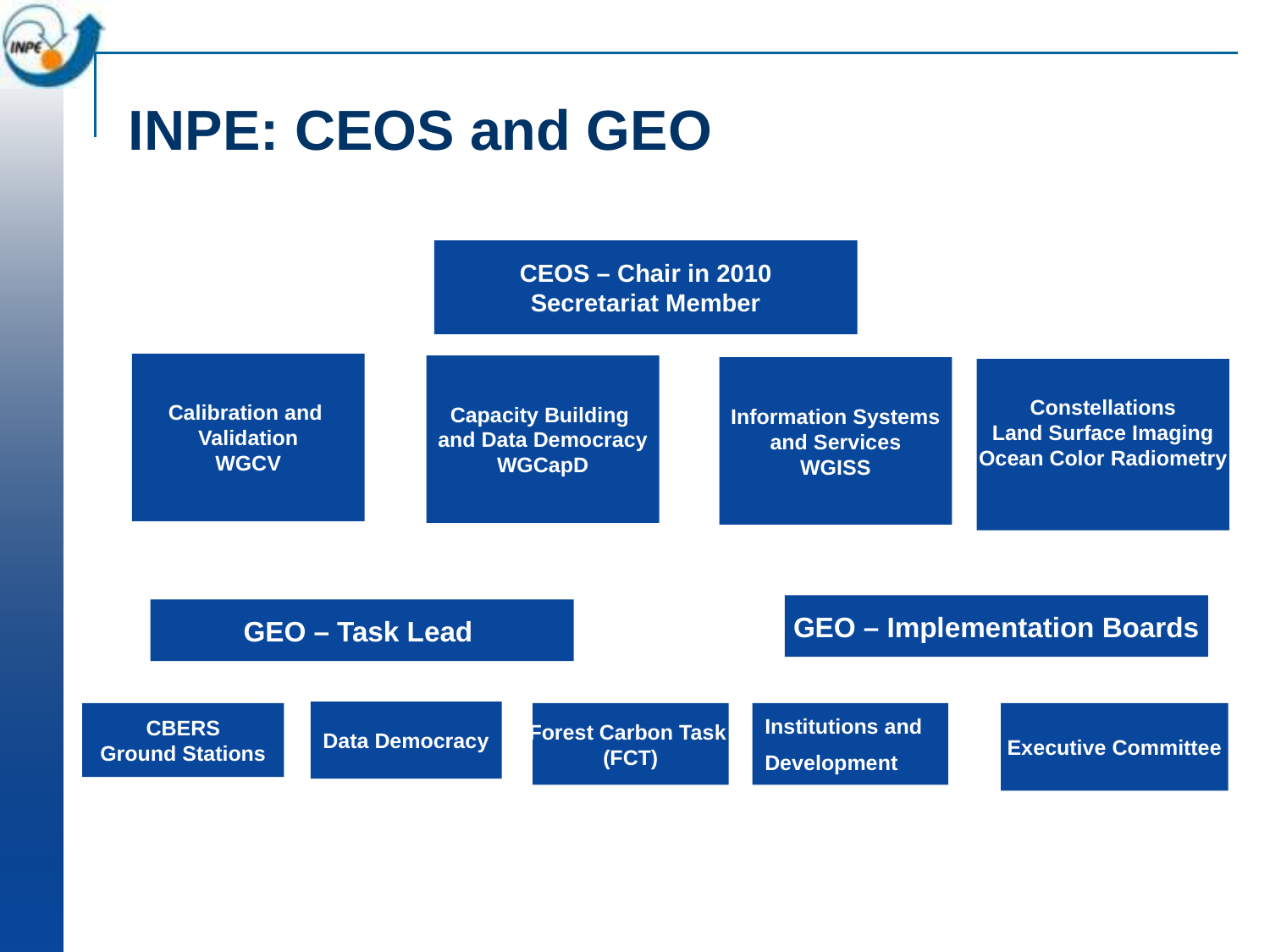

INPE: CEOS and GEO
CEOS – Chair in 2010
Secretariat Member
Calibration and
Validation
WGCV
Capacity Building
and Data Democracy
WGCapD
Information Systems
and Services
WGISS
Constellations
 Land Surface Imaging
Ocean Color Radiometry

GEO – Implementation Boards
GEO – Task Lead
Data Democracy
CBERS
Ground Stations
Forest Carbon Task
(FCT)
Institutions and
Development
Executive Committee